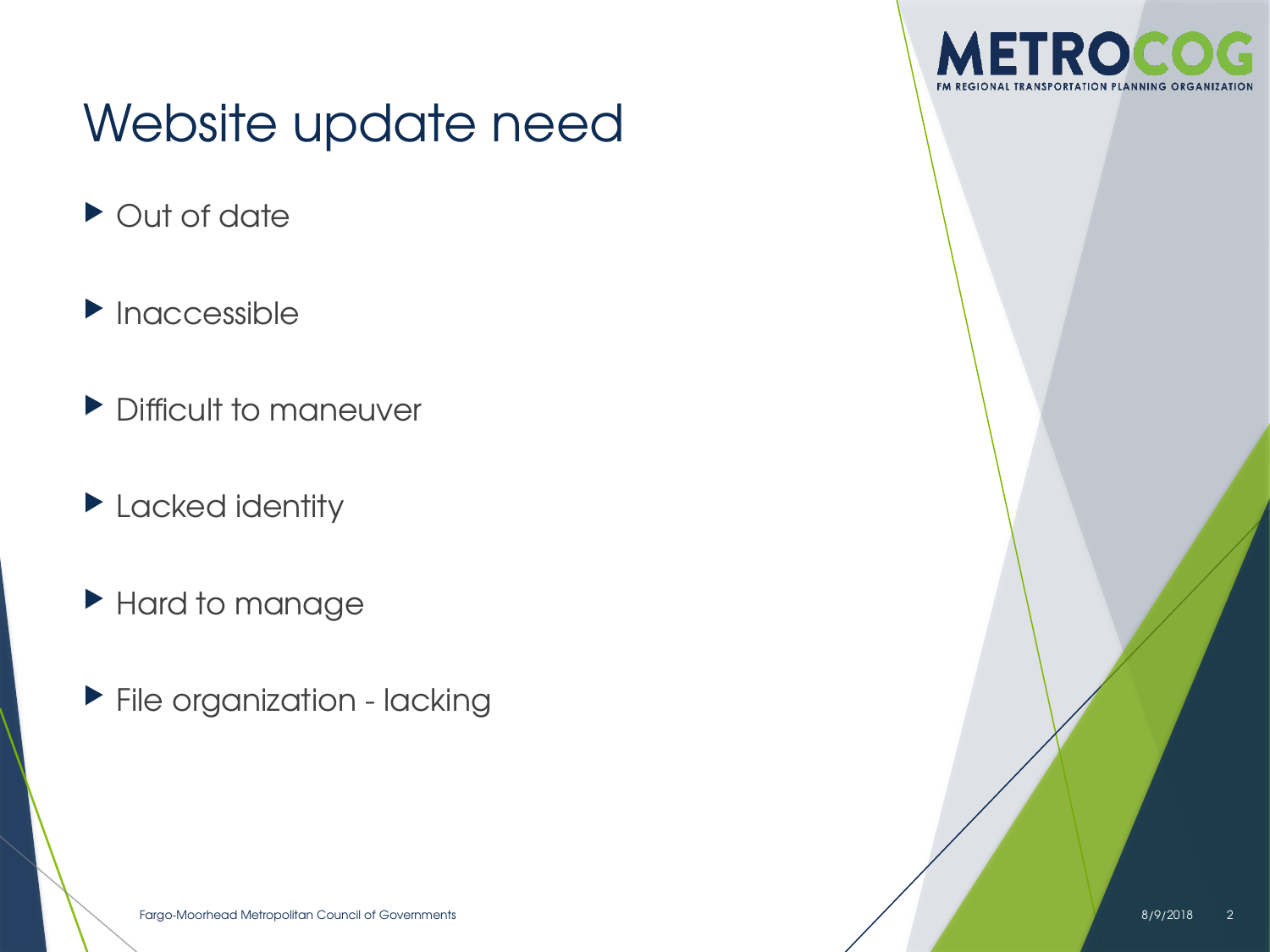

# Website update need
Out of date

Inaccessible

Difficult to maneuver

Lacked identity

Hard to manage

File organization - lacking
Fargo-Moorhead Metropolitan Council of Governments
8/9/2018
2